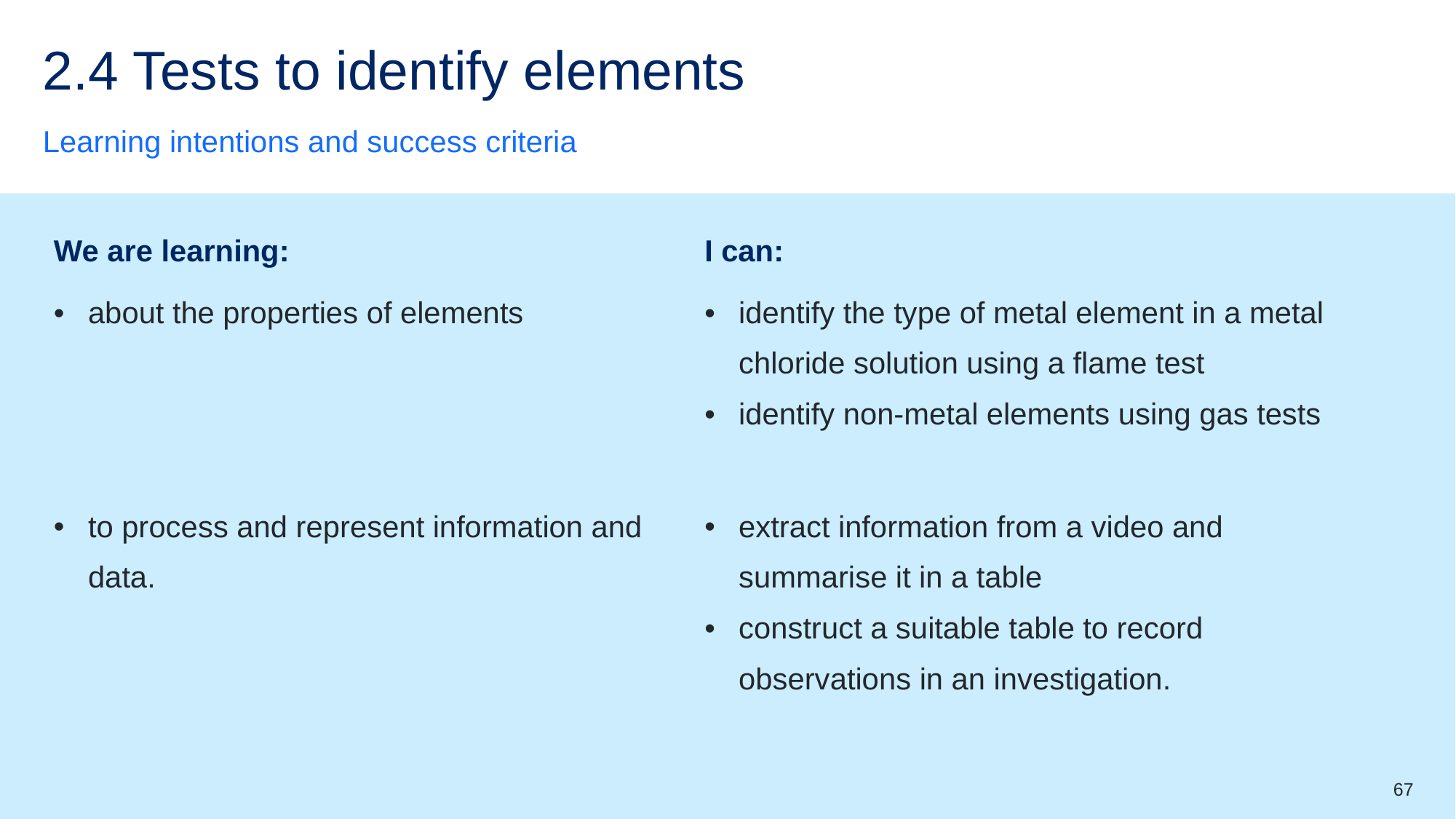

# 2.4 Tests to identify elements
Learning intentions and success criteria
| We are learning: | I can: |
| --- | --- |
| about the properties of elements | identify the type of metal element in a metal chloride solution using a flame test identify non-metal elements using gas tests |
| to process and represent information and data. | extract information from a video and summarise it in a table construct a suitable table to record observations in an investigation. |
67